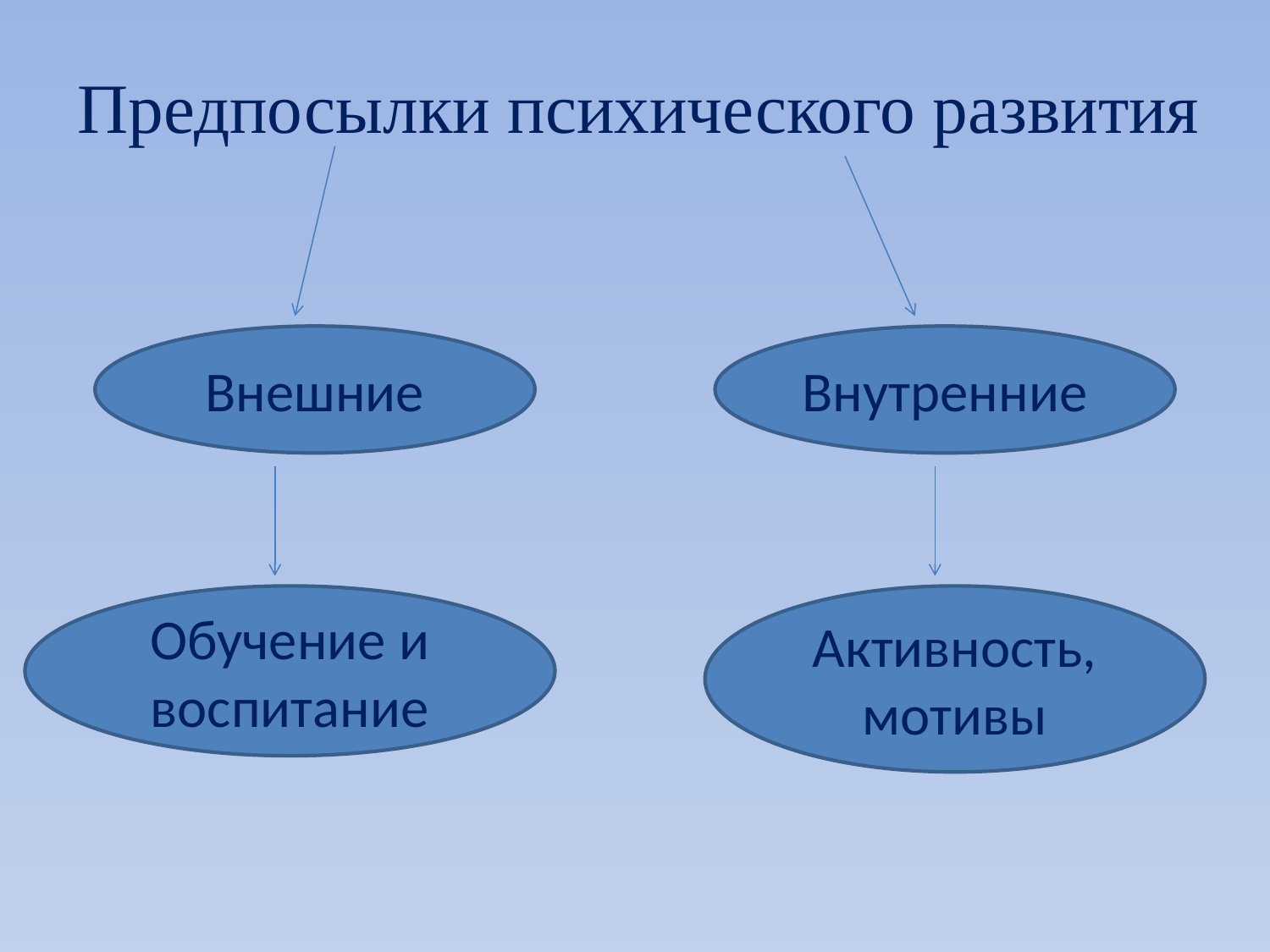

Предпосылки психического развития

Внешние
Внутренние

Обучение и воспитание
Активность, мотивы